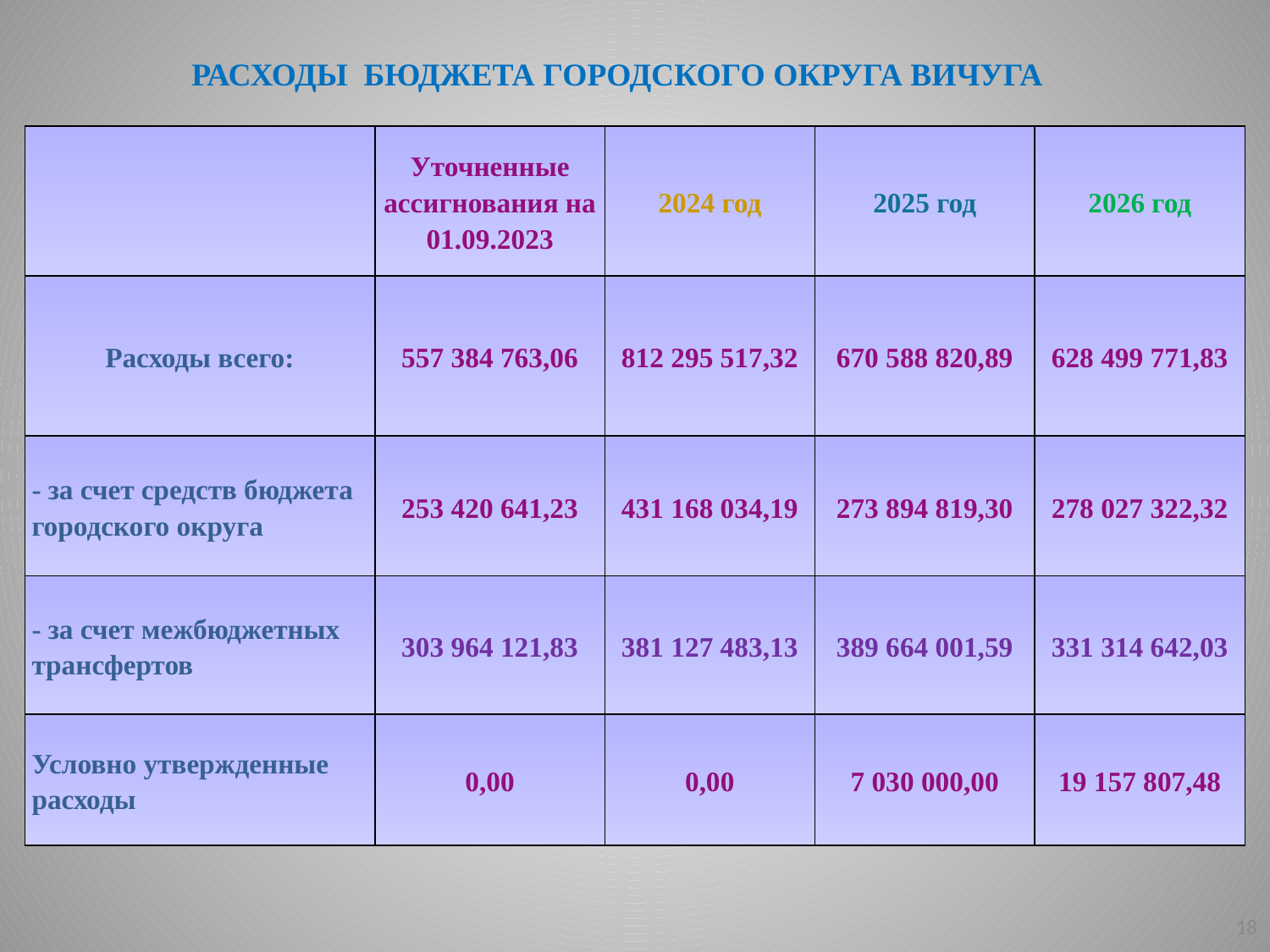

РАСХОДЫ  БЮДЖЕТА ГОРОДСКОГО ОКРУГА ВИЧУГА

|  | Уточненные ассигнования на 01.09.2023 | 2024 год | 2025 год | 2026 год |
| --- | --- | --- | --- | --- |
| Расходы всего: | 557 384 763,06 | 812 295 517,32 | 670 588 820,89 | 628 499 771,83 |
| - за счет средств бюджета городского округа | 253 420 641,23 | 431 168 034,19 | 273 894 819,30 | 278 027 322,32 |
| - за счет межбюджетных трансфертов | 303 964 121,83 | 381 127 483,13 | 389 664 001,59 | 331 314 642,03 |
| Условно утвержденные расходы | 0,00 | 0,00 | 7 030 000,00 | 19 157 807,48 |

18